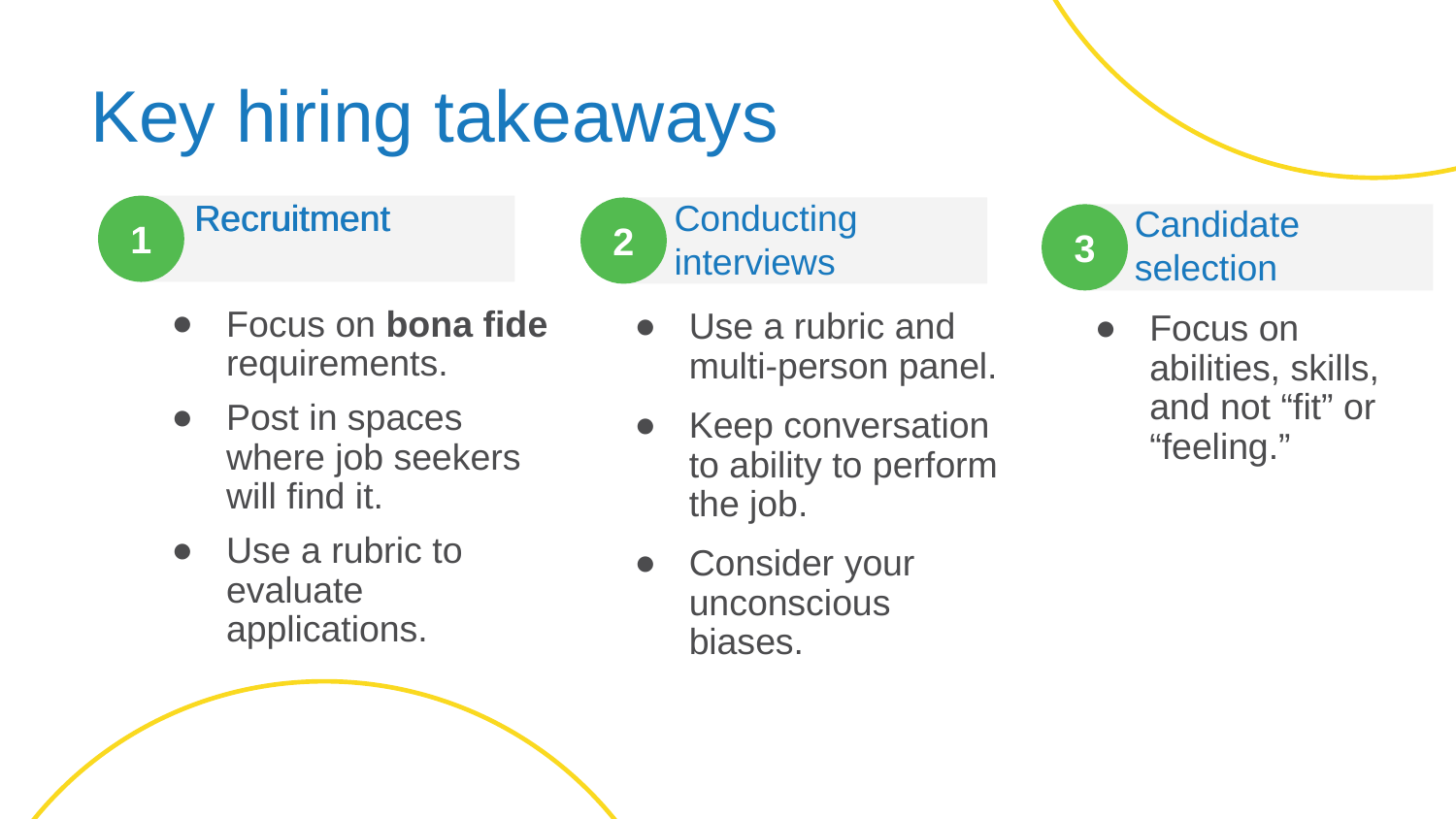

# Key hiring takeaways
1
    Recruitment
   Conducting
   interviews
    Recruitment
2

   Candidate
   selection
3

Focus on bona fide requirements.
Post in spaces where job seekers will find it.
Use a rubric to evaluate applications.
Use a rubric and multi-person panel.
Keep conversation to ability to perform the job.
Consider your unconscious biases.
Focus on abilities, skills, and not “fit” or “feeling.”